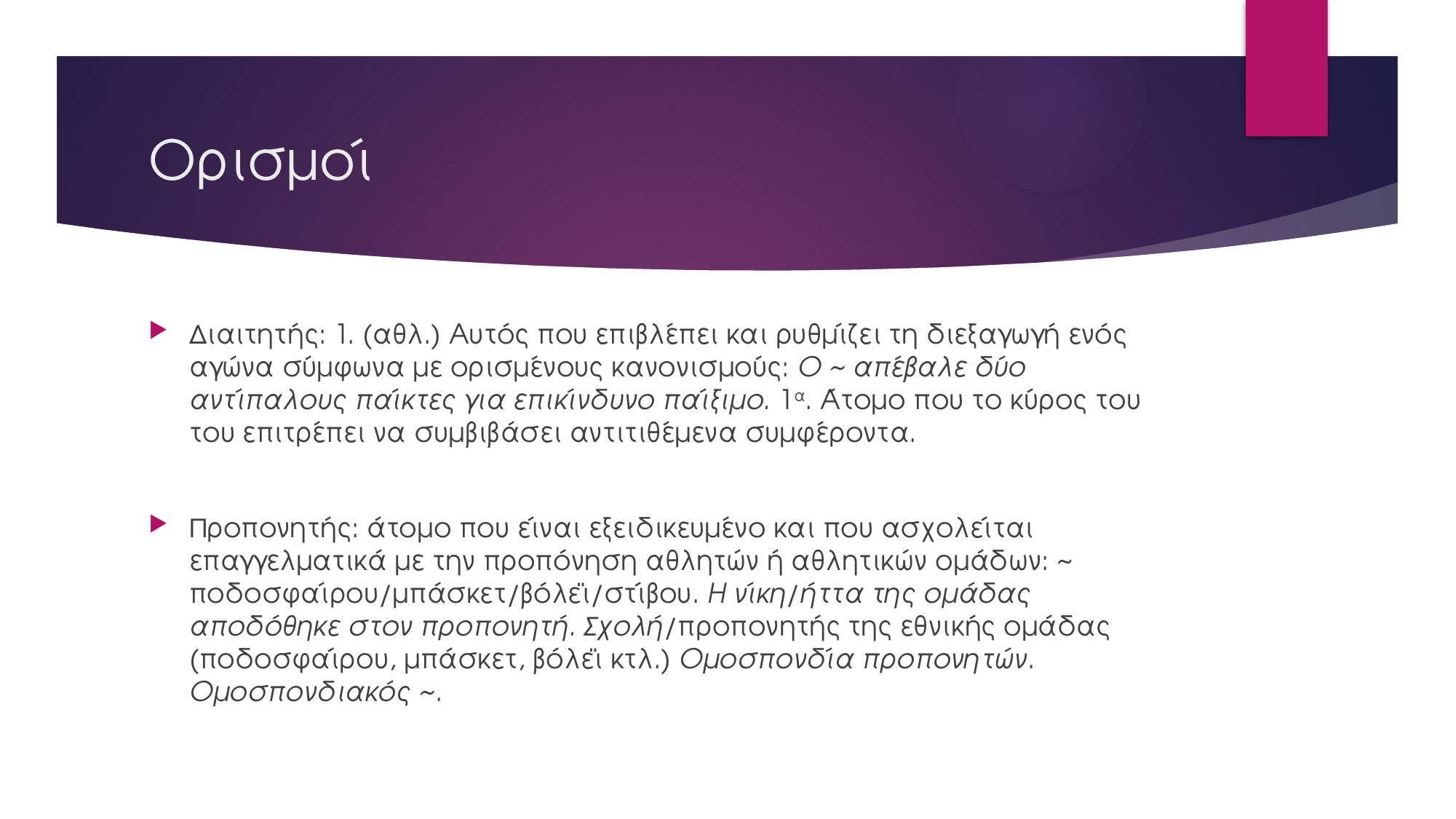

# Ορισμοί
Διαιτητής: 1. (αθλ.) Αυτός που επιβλέπει και ρυθμίζει τη διεξαγωγή ενός αγώνα σύμφωνα με ορισμένους κανονισμούς: Ο ~ απέβαλε δύο αντίπαλους παίκτες για επικίνδυνο παίξιμο. 1α. Άτομο που το κύρος του του επιτρέπει να συμβιβάσει αντιτιθέμενα συμφέροντα.

Προπονητής: άτομο που είναι εξειδικευμένο και που ασχολείται επαγγελματικά με την προπόνηση αθλητών ή αθλητικών ομάδων: ~ ποδοσφαίρου/μπάσκετ/βόλεϊ/στίβου. Η νίκη/ήττα της ομάδας αποδόθηκε στον προπονητή. Σχολή/προπονητής της εθνικής ομάδας (ποδοσφαίρου, μπάσκετ, βόλεϊ κτλ.) Ομοσπονδία προπονητών. Ομοσπονδιακός ~.